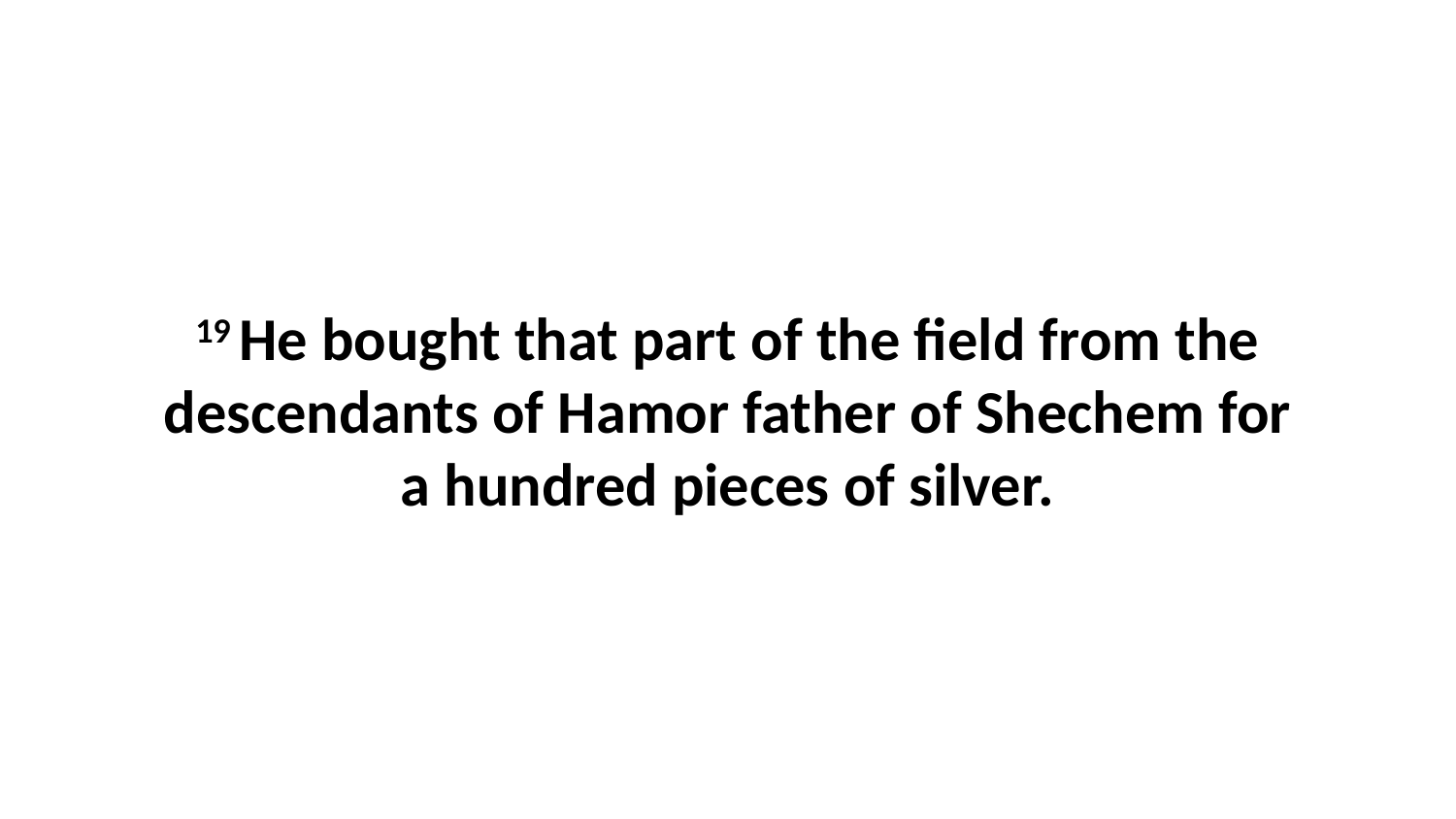

19 He bought that part of the field from the descendants of Hamor father of Shechem for a hundred pieces of silver.